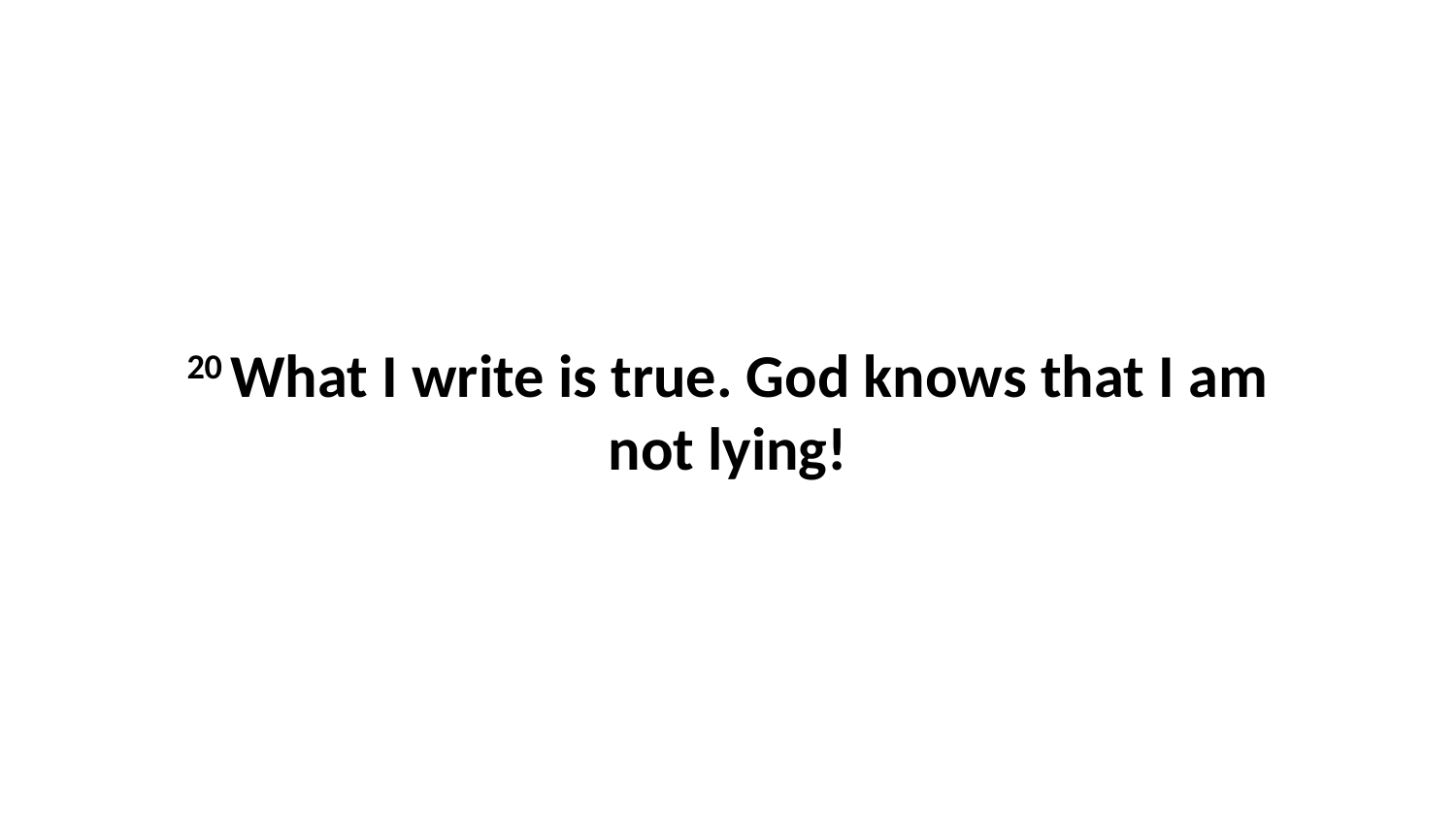

20 What I write is true. God knows that I am not lying!